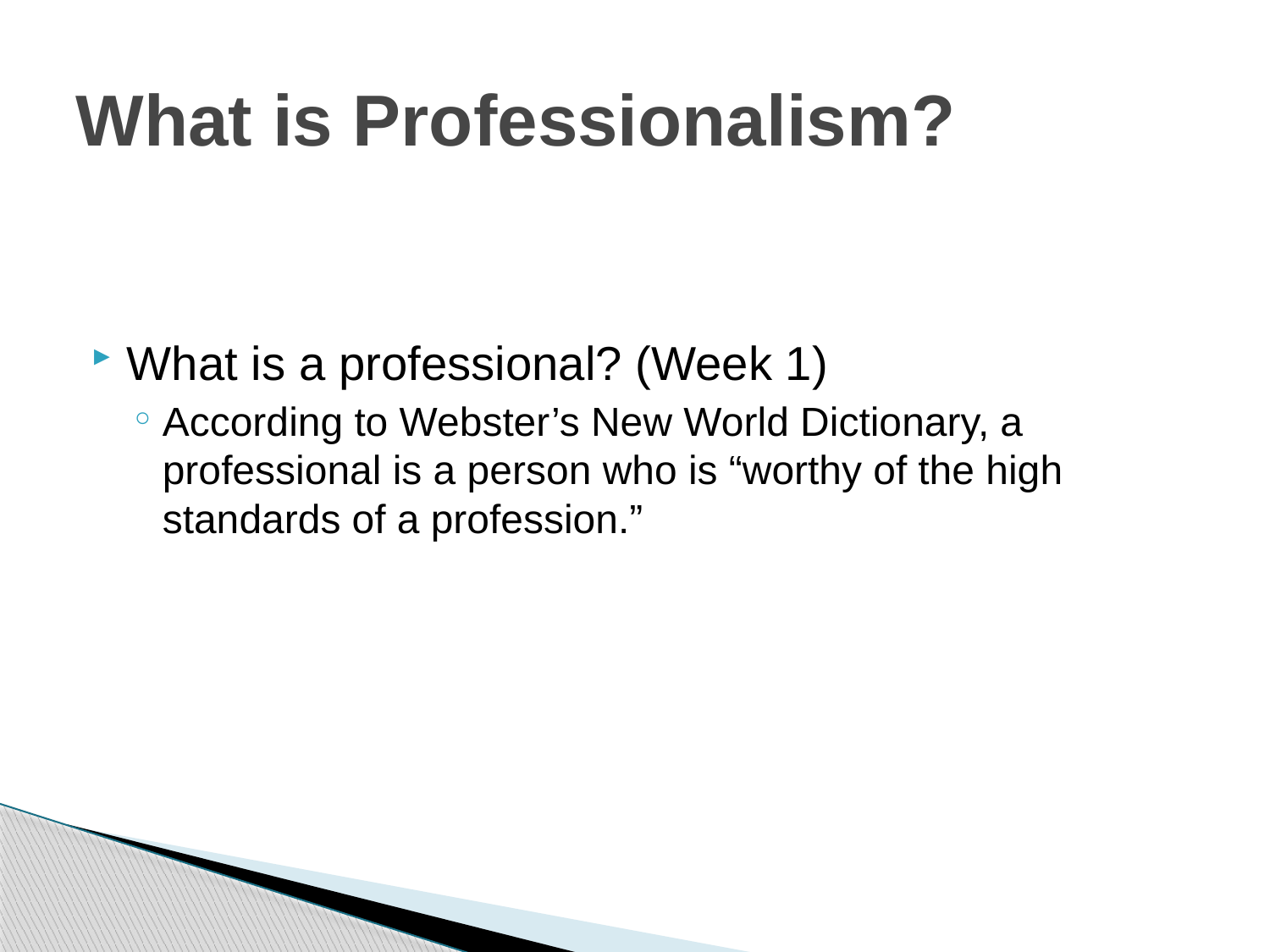

# What is Professionalism?
What is a professional? (Week 1)
According to Webster’s New World Dictionary, a professional is a person who is “worthy of the high standards of a profession.”